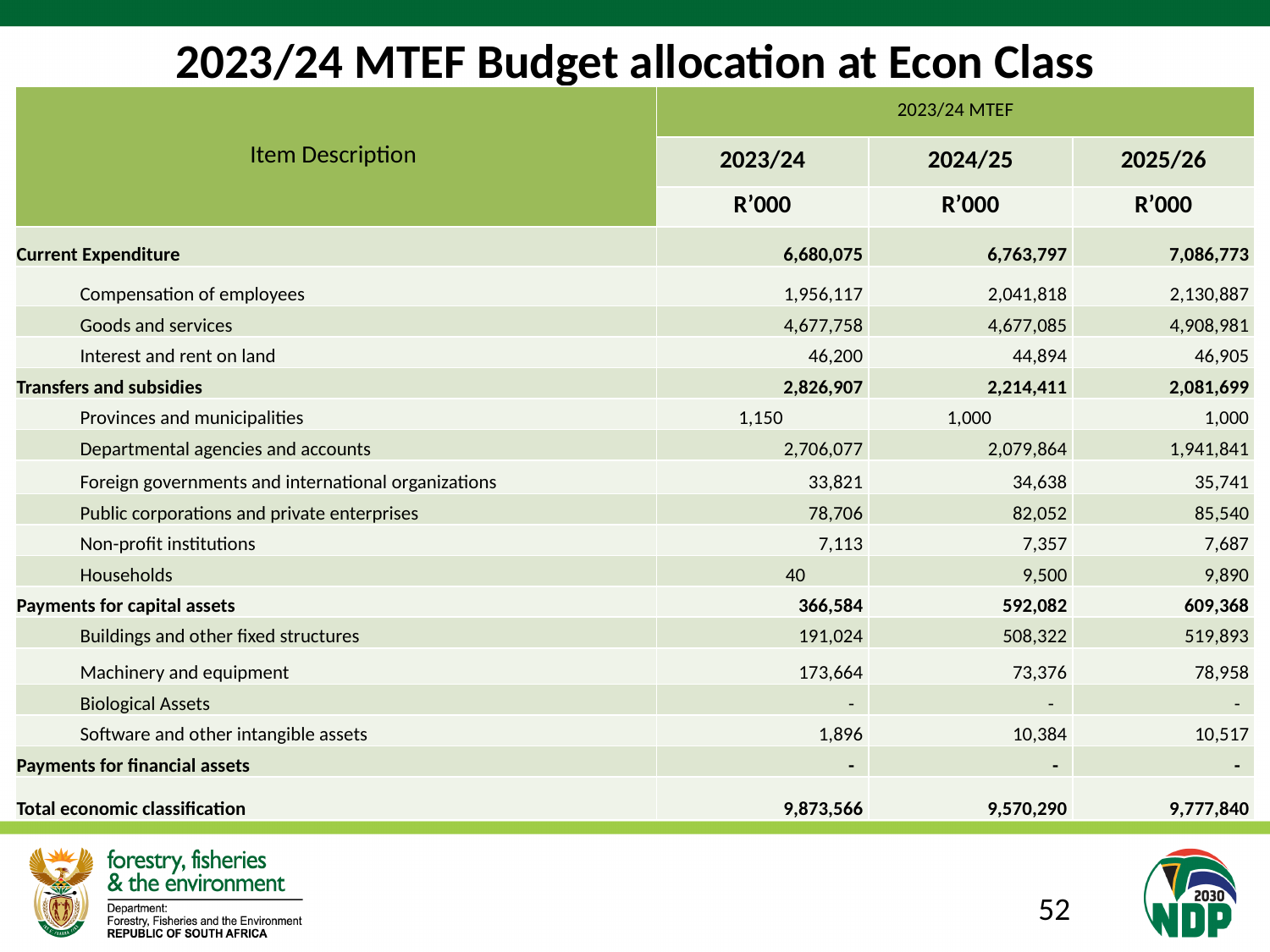

# 2023/24 MTEF Budget allocation at Econ Class
| Item Description | 2023/24 MTEF |  |  |
| --- | --- | --- | --- |
|  | 2023/24 | 2024/25 | 2025/26 |
|  | R’000 | R’000 | R’000 |
| Current Expenditure | 6,680,075 | 6,763,797 | 7,086,773 |
| Compensation of employees | 1,956,117 | 2,041,818 | 2,130,887 |
| Goods and services | 4,677,758 | 4,677,085 | 4,908,981 |
| Interest and rent on land | 46,200 | 44,894 | 46,905 |
| Transfers and subsidies | 2,826,907 | 2,214,411 | 2,081,699 |
| Provinces and municipalities | 1,150 | 1,000 | 1,000 |
| Departmental agencies and accounts | 2,706,077 | 2,079,864 | 1,941,841 |
| Foreign governments and international organizations | 33,821 | 34,638 | 35,741 |
| Public corporations and private enterprises | 78,706 | 82,052 | 85,540 |
| Non-profit institutions | 7,113 | 7,357 | 7,687 |
| Households | 40 | 9,500 | 9,890 |
| Payments for capital assets | 366,584 | 592,082 | 609,368 |
| Buildings and other fixed structures | 191,024 | 508,322 | 519,893 |
| Machinery and equipment | 173,664 | 73,376 | 78,958 |
| Biological Assets | - | - | - |
| Software and other intangible assets | 1,896 | 10,384 | 10,517 |
| Payments for financial assets | - | - | - |
| Total economic classification | 9,873,566 | 9,570,290 | 9,777,840 |
52